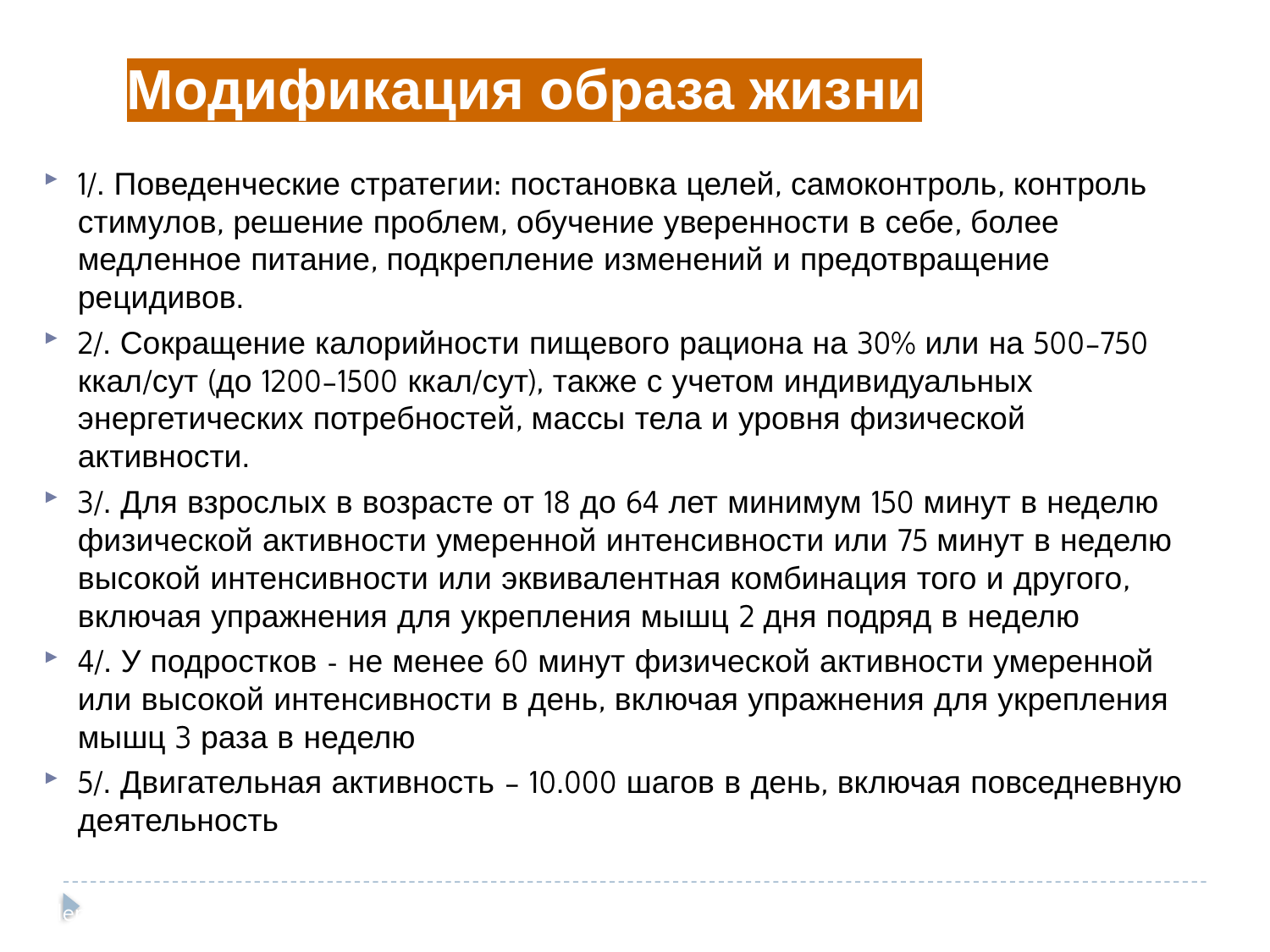

# Модификация образа жизни
1/. Поведенческие стратегии: постановка целей, самоконтроль, контроль стимулов, решение проблем, обучение уверенности в себе, более медленное питание, подкрепление изменений и предотвращение рецидивов.
2/. Сокращение калорийности пищевого рациона на 30% или на 500–750 ккал/сут (до 1200–1500 ккал/сут), также с учетом индивидуальных энергетических потребностей, массы тела и уровня физической активности.
3/. Для взрослых в возрасте от 18 до 64 лет минимум 150 минут в неделю физической активности умеренной интенсивности или 75 минут в неделю высокой интенсивности или эквивалентная комбинация того и другого, включая упражнения для укрепления мышц 2 дня подряд в неделю
4/. У подростков - не менее 60 минут физической активности умеренной или высокой интенсивности в день, включая упражнения для укрепления мышц 3 раза в неделю
5/. Двигательная активность – 10.000 шагов в день, включая повседневную деятельность
*Helena J. Teede et.al. Recommendations from the international evidence-based guideline for the assessment and management of polycystic ovary syndrome Clinical Endocrinology. 2018; 89:251–268